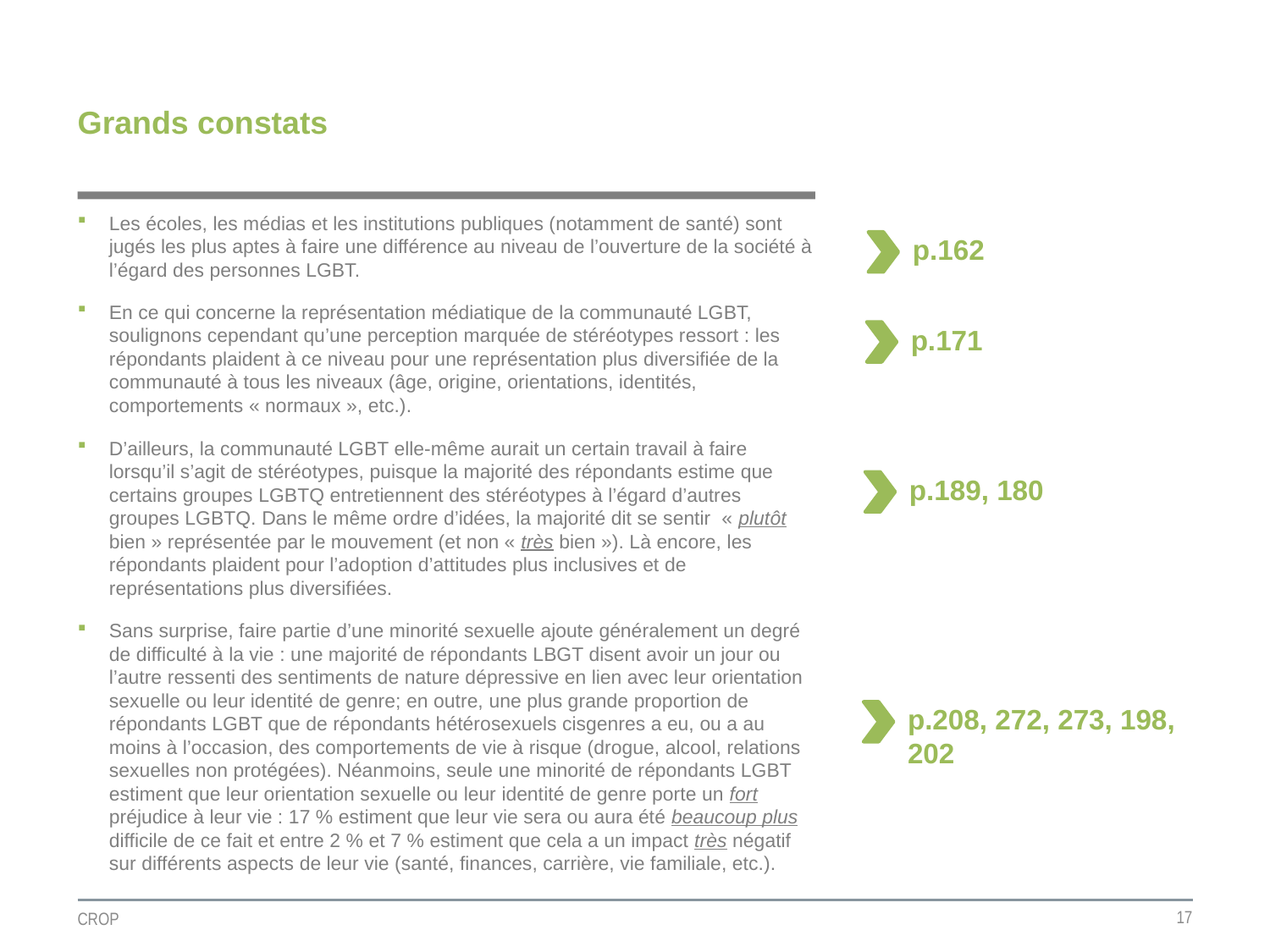

# Grands constats
Les écoles, les médias et les institutions publiques (notamment de santé) sont jugés les plus aptes à faire une différence au niveau de l’ouverture de la société à l’égard des personnes LGBT.
En ce qui concerne la représentation médiatique de la communauté LGBT, soulignons cependant qu’une perception marquée de stéréotypes ressort : les répondants plaident à ce niveau pour une représentation plus diversifiée de la communauté à tous les niveaux (âge, origine, orientations, identités, comportements « normaux », etc.).
D’ailleurs, la communauté LGBT elle-même aurait un certain travail à faire lorsqu’il s’agit de stéréotypes, puisque la majorité des répondants estime que certains groupes LGBTQ entretiennent des stéréotypes à l’égard d’autres groupes LGBTQ. Dans le même ordre d’idées, la majorité dit se sentir  « plutôt bien » représentée par le mouvement (et non « très bien »). Là encore, les répondants plaident pour l’adoption d’attitudes plus inclusives et de représentations plus diversifiées.
Sans surprise, faire partie d’une minorité sexuelle ajoute généralement un degré de difficulté à la vie : une majorité de répondants LBGT disent avoir un jour ou l’autre ressenti des sentiments de nature dépressive en lien avec leur orientation sexuelle ou leur identité de genre; en outre, une plus grande proportion de répondants LGBT que de répondants hétérosexuels cisgenres a eu, ou a au moins à l’occasion, des comportements de vie à risque (drogue, alcool, relations sexuelles non protégées). Néanmoins, seule une minorité de répondants LGBT estiment que leur orientation sexuelle ou leur identité de genre porte un fort préjudice à leur vie : 17 % estiment que leur vie sera ou aura été beaucoup plus difficile de ce fait et entre 2 % et 7 % estiment que cela a un impact très négatif sur différents aspects de leur vie (santé, finances, carrière, vie familiale, etc.).

p.162

p.171

p.189, 180

p.208, 272, 273, 198, 202

17
CROP